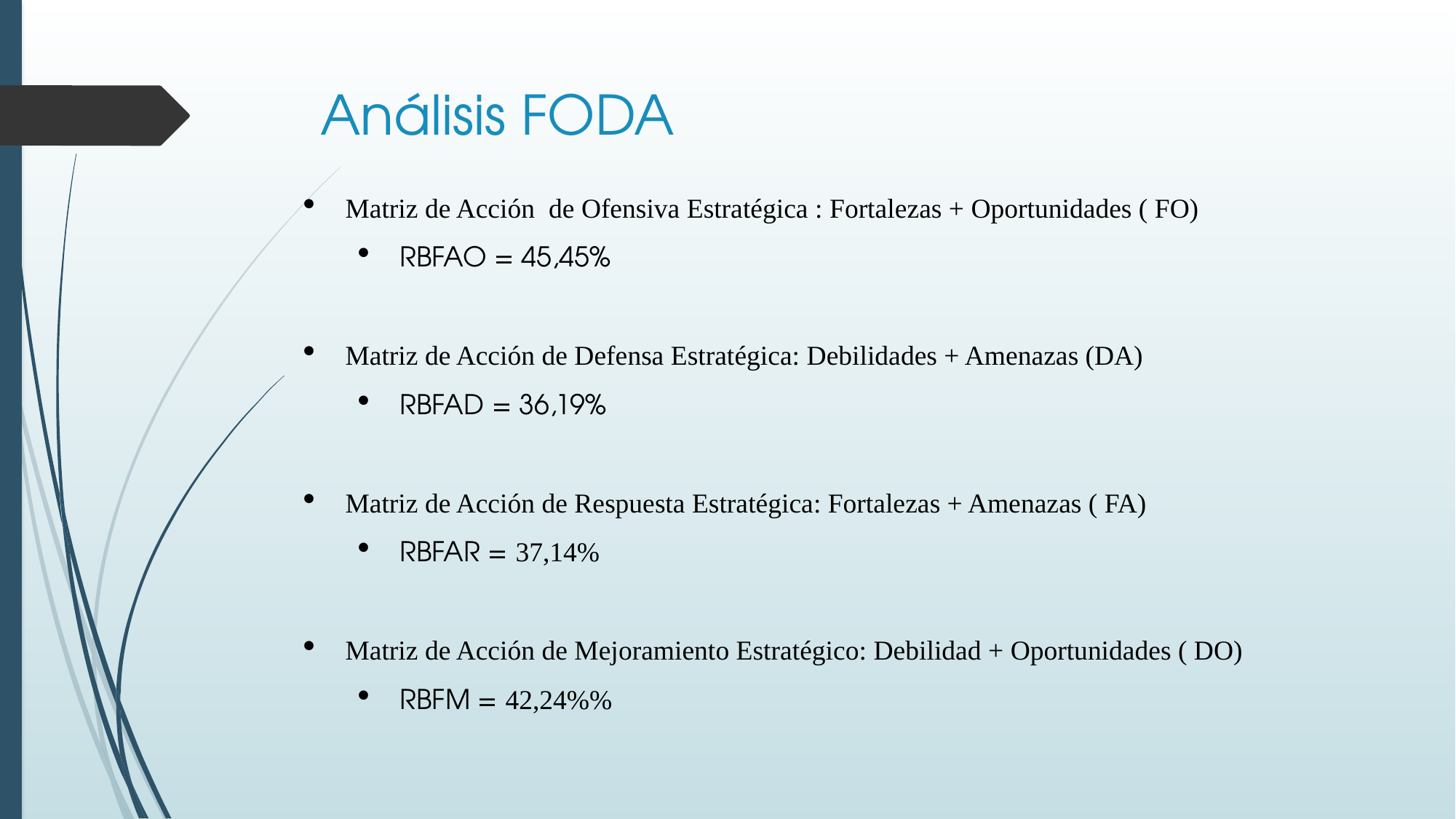

# Análisis FODA
Matriz de Acción  de Ofensiva Estratégica : Fortalezas + Oportunidades ( FO)
RBFAO = 45,45%

Matriz de Acción de Defensa Estratégica: Debilidades + Amenazas (DA)
RBFAD = 36,19%

Matriz de Acción de Respuesta Estratégica: Fortalezas + Amenazas ( FA)
RBFAR = 37,14%

Matriz de Acción de Mejoramiento Estratégico: Debilidad + Oportunidades ( DO)
RBFM = 42,24%%